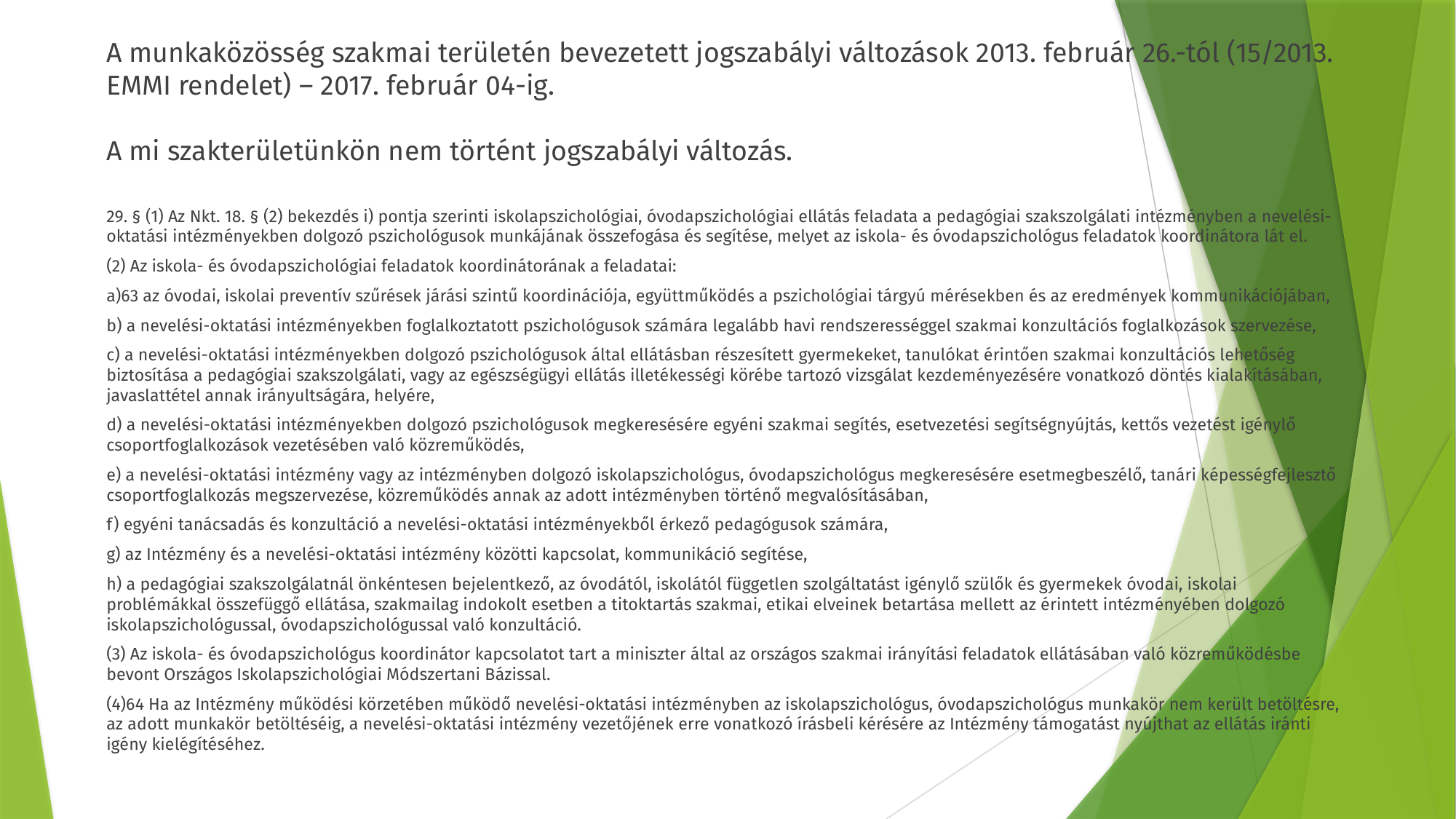

A munkaközösség szakmai területén bevezetett jogszabályi változások 2013. február 26.-tól (15/2013. EMMI rendelet) – 2017. február 04-ig.

A mi szakterületünkön nem történt jogszabályi változás.

29. § (1) Az Nkt. 18. § (2) bekezdés i) pontja szerinti iskolapszichológiai, óvodapszichológiai ellátás feladata a pedagógiai szakszolgálati intézményben a nevelési-oktatási intézményekben dolgozó pszichológusok munkájának összefogása és segítése, melyet az iskola- és óvodapszichológus feladatok koordinátora lát el.
(2) Az iskola- és óvodapszichológiai feladatok koordinátorának a feladatai:
a)63 az óvodai, iskolai preventív szűrések járási szintű koordinációja, együttműködés a pszichológiai tárgyú mérésekben és az eredmények kommunikációjában,
b) a nevelési-oktatási intézményekben foglalkoztatott pszichológusok számára legalább havi rendszerességgel szakmai konzultációs foglalkozások szervezése,
c) a nevelési-oktatási intézményekben dolgozó pszichológusok által ellátásban részesített gyermekeket, tanulókat érintően szakmai konzultációs lehetőség biztosítása a pedagógiai szakszolgálati, vagy az egészségügyi ellátás illetékességi körébe tartozó vizsgálat kezdeményezésére vonatkozó döntés kialakításában, javaslattétel annak irányultságára, helyére,
d) a nevelési-oktatási intézményekben dolgozó pszichológusok megkeresésére egyéni szakmai segítés, esetvezetési segítségnyújtás, kettős vezetést igénylő csoportfoglalkozások vezetésében való közreműködés,
e) a nevelési-oktatási intézmény vagy az intézményben dolgozó iskolapszichológus, óvodapszichológus megkeresésére esetmegbeszélő, tanári képességfejlesztő csoportfoglalkozás megszervezése, közreműködés annak az adott intézményben történő megvalósításában,
f) egyéni tanácsadás és konzultáció a nevelési-oktatási intézményekből érkező pedagógusok számára,
g) az Intézmény és a nevelési-oktatási intézmény közötti kapcsolat, kommunikáció segítése,
h) a pedagógiai szakszolgálatnál önkéntesen bejelentkező, az óvodától, iskolától független szolgáltatást igénylő szülők és gyermekek óvodai, iskolai problémákkal összefüggő ellátása, szakmailag indokolt esetben a titoktartás szakmai, etikai elveinek betartása mellett az érintett intézményében dolgozó iskolapszichológussal, óvodapszichológussal való konzultáció.
(3) Az iskola- és óvodapszichológus koordinátor kapcsolatot tart a miniszter által az országos szakmai irányítási feladatok ellátásában való közreműködésbe bevont Országos Iskolapszichológiai Módszertani Bázissal.
(4)64 Ha az Intézmény működési körzetében működő nevelési-oktatási intézményben az iskolapszichológus, óvodapszichológus munkakör nem került betöltésre, az adott munkakör betöltéséig, a nevelési-oktatási intézmény vezetőjének erre vonatkozó írásbeli kérésére az Intézmény támogatást nyújthat az ellátás iránti igény kielégítéséhez.